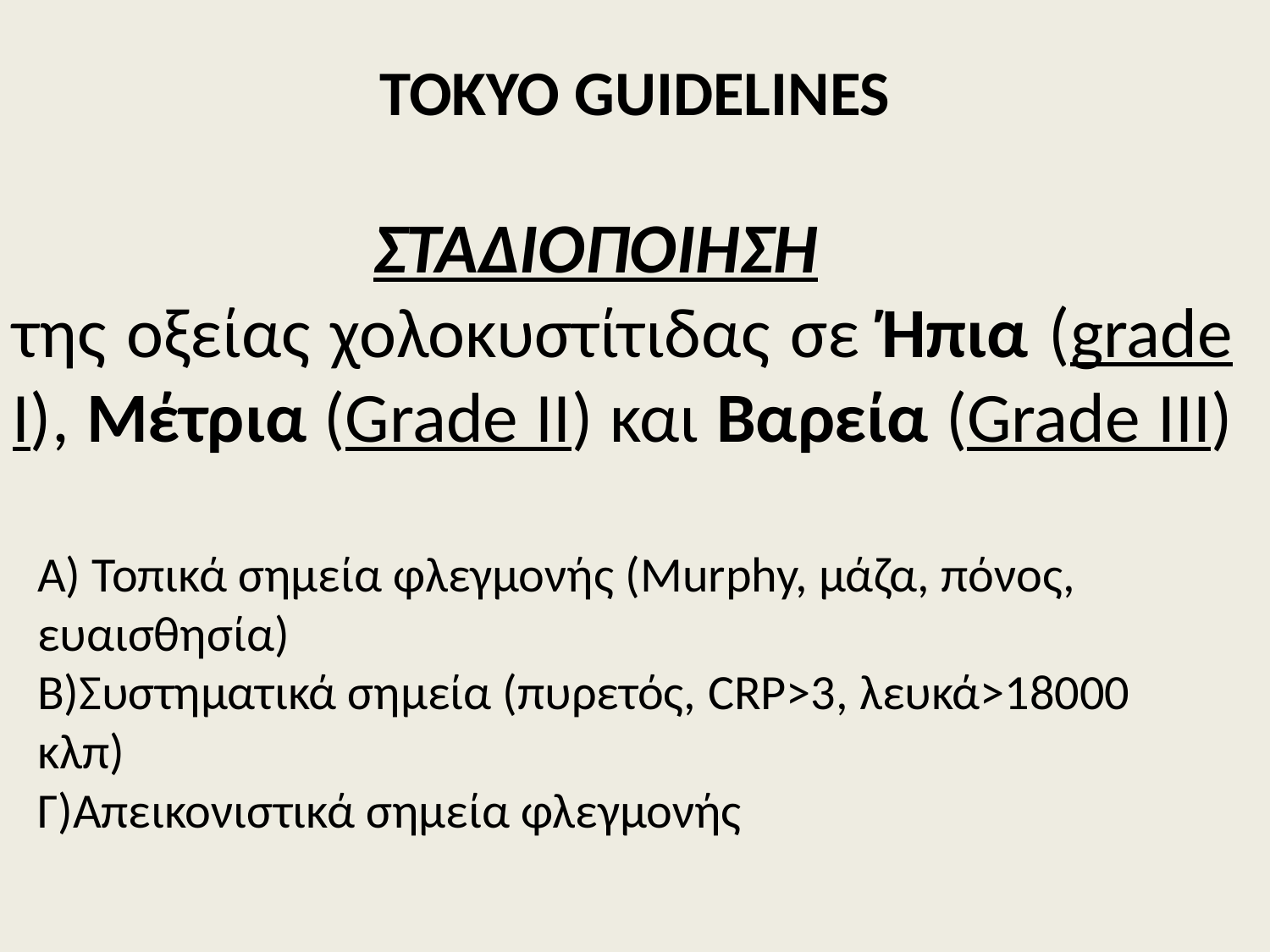

TOKYO GUIDELINES
                    ΣΤΑΔΙΟΠΟΙΗΣΗ                        της οξείας χολοκυστίτιδας σε Ήπια (grade I), Μέτρια (Grade II) και Βαρεία (Grade III)
Α) Τοπικά σημεία φλεγμονής (Murphy, μάζα, πόνος, ευαισθησία)
Β)Συστηματικά σημεία (πυρετός, CRP>3, λευκά>18000 κλπ)
Γ)Απεικονιστικά σημεία φλεγμονής